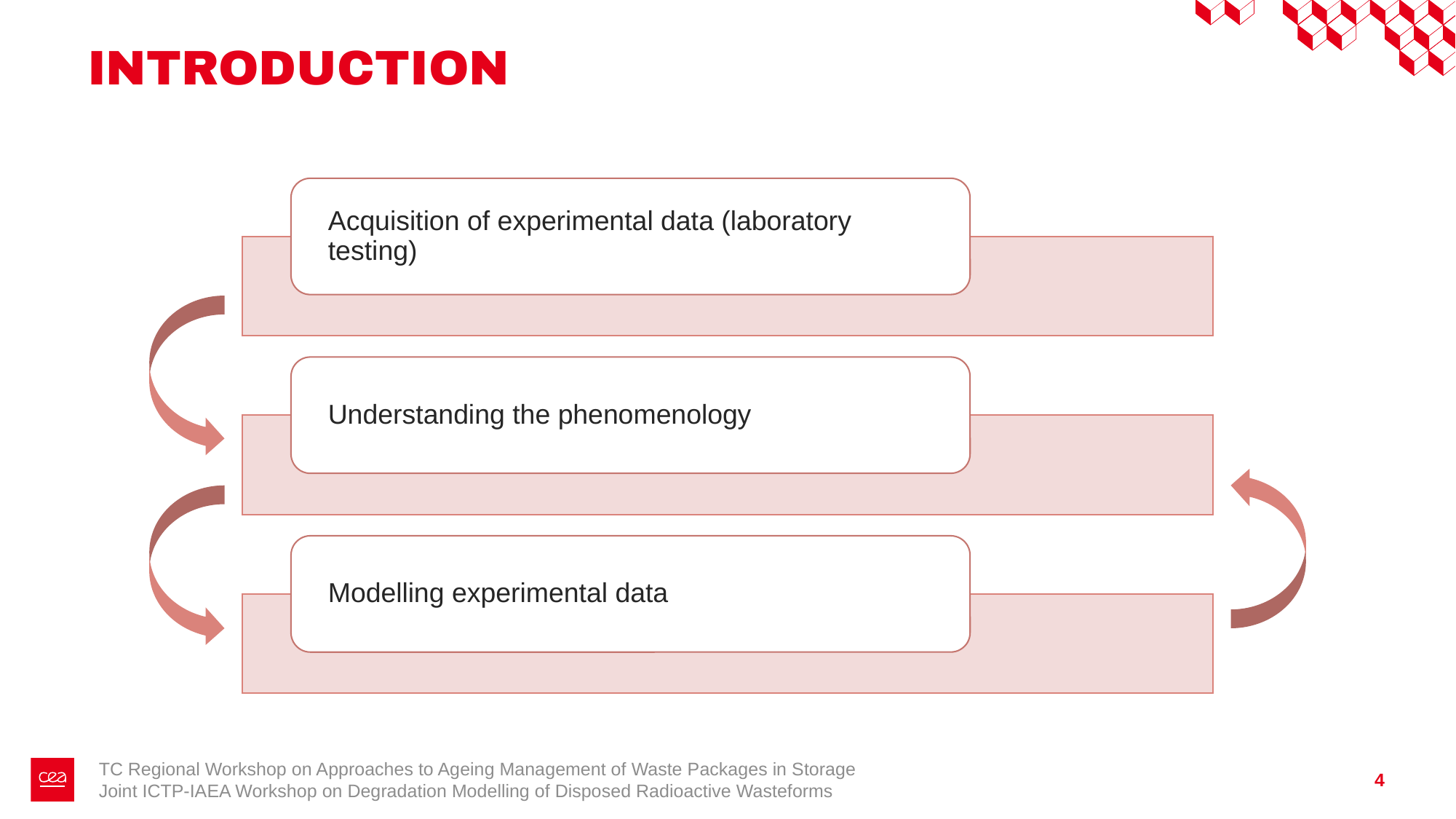

# INTRODUCTION
Acquisition of experimental data (laboratory testing)
Understanding the phenomenology
Modelling experimental data

TC Regional Workshop on Approaches to Ageing Management of Waste Packages in Storage
Joint ICTP-IAEA Workshop on Degradation Modelling of Disposed Radioactive Wasteforms
4